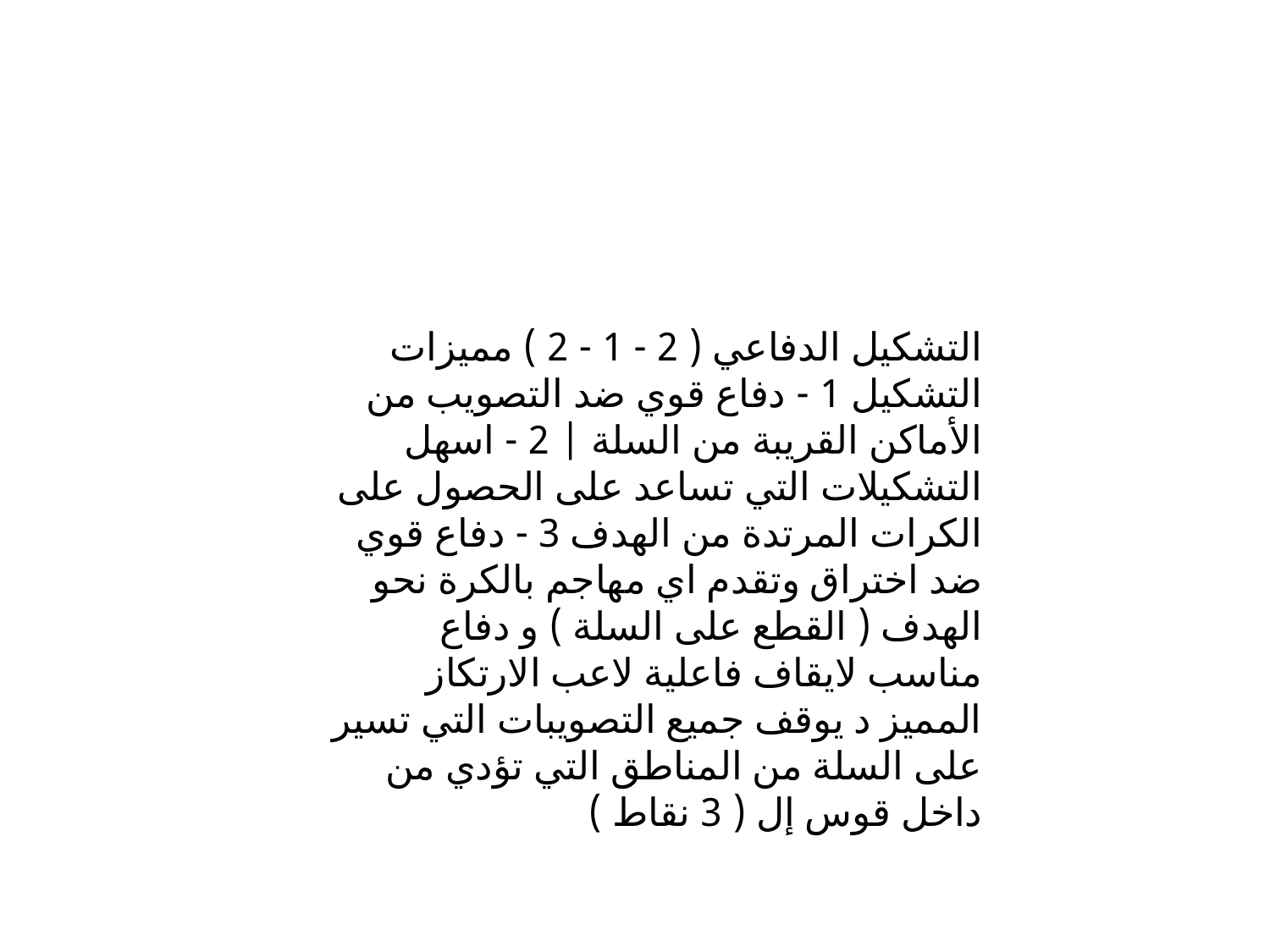

التشكيل الدفاعي ( 2 - 1 - 2 ) مميزات التشكيل 1 - دفاع قوي ضد التصويب من الأماكن القريبة من السلة | 2 - اسهل التشكيلات التي تساعد على الحصول على الكرات المرتدة من الهدف 3 - دفاع قوي ضد اختراق وتقدم اي مهاجم بالكرة نحو الهدف ( القطع على السلة ) و دفاع مناسب لايقاف فاعلية لاعب الارتكاز المميز د يوقف جميع التصويبات التي تسير على السلة من المناطق التي تؤدي من داخل قوس إل ( 3 نقاط )